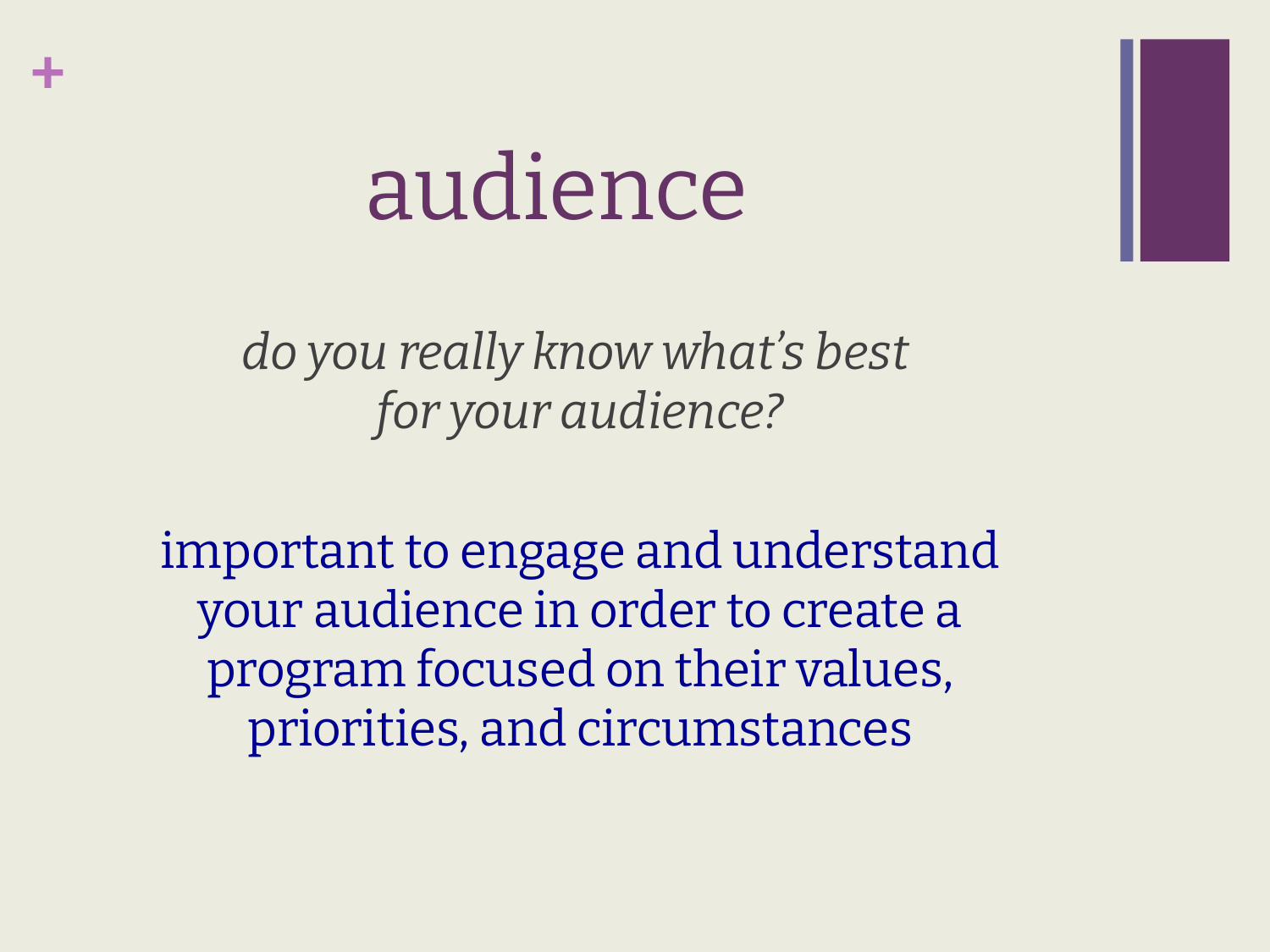

audience
do you really know what’s best
for your audience?
important to engage and understand your audience in order to create a program focused on their values, priorities, and circumstances